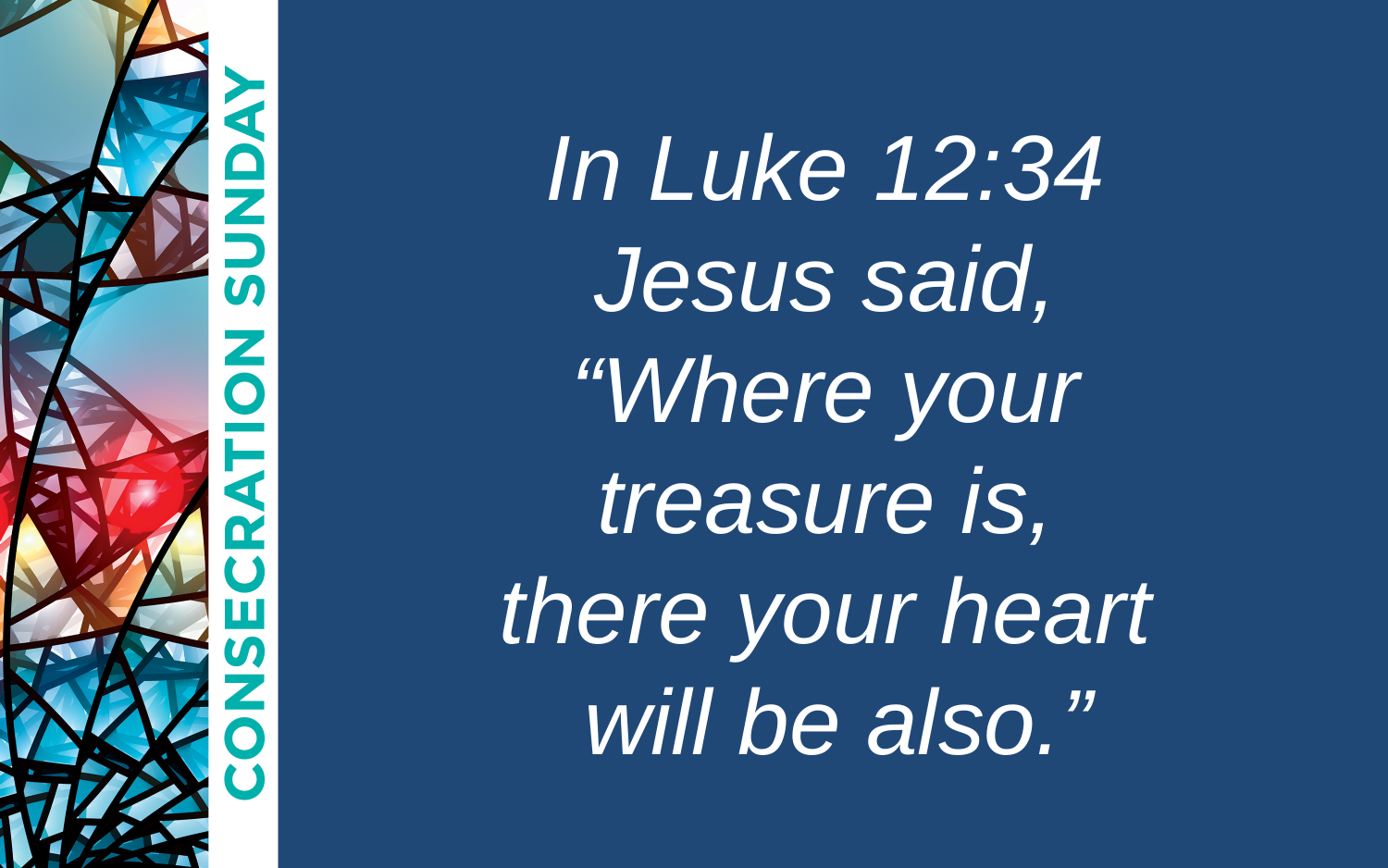

In Luke 12:34
Jesus said,
“Where your
treasure is,
there your heart
will be also.”